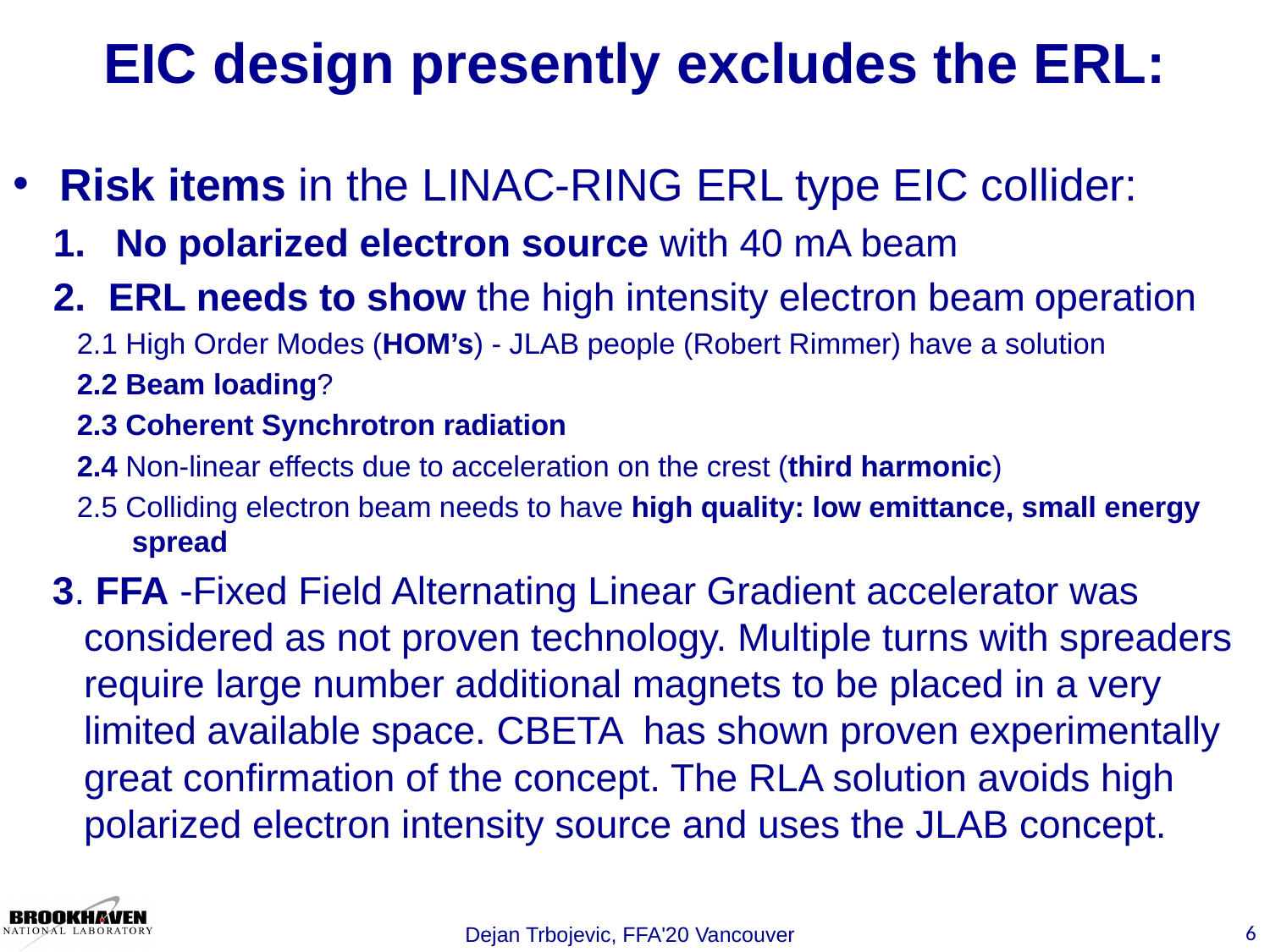

# EIC design presently excludes the ERL:
Risk items in the LINAC-RING ERL type EIC collider:
No polarized electron source with 40 mA beam
ERL needs to show the high intensity electron beam operation
2.1 High Order Modes (HOM’s) - JLAB people (Robert Rimmer) have a solution
2.2 Beam loading?
2.3 Coherent Synchrotron radiation
2.4 Non-linear effects due to acceleration on the crest (third harmonic)
2.5 Colliding electron beam needs to have high quality: low emittance, small energy spread
3. FFA -Fixed Field Alternating Linear Gradient accelerator was considered as not proven technology. Multiple turns with spreaders require large number additional magnets to be placed in a very limited available space. CBETA  has shown proven experimentally great confirmation of the concept. The RLA solution avoids high polarized electron intensity source and uses the JLAB concept.
6
Dejan Trbojevic, FFA'20 Vancouver